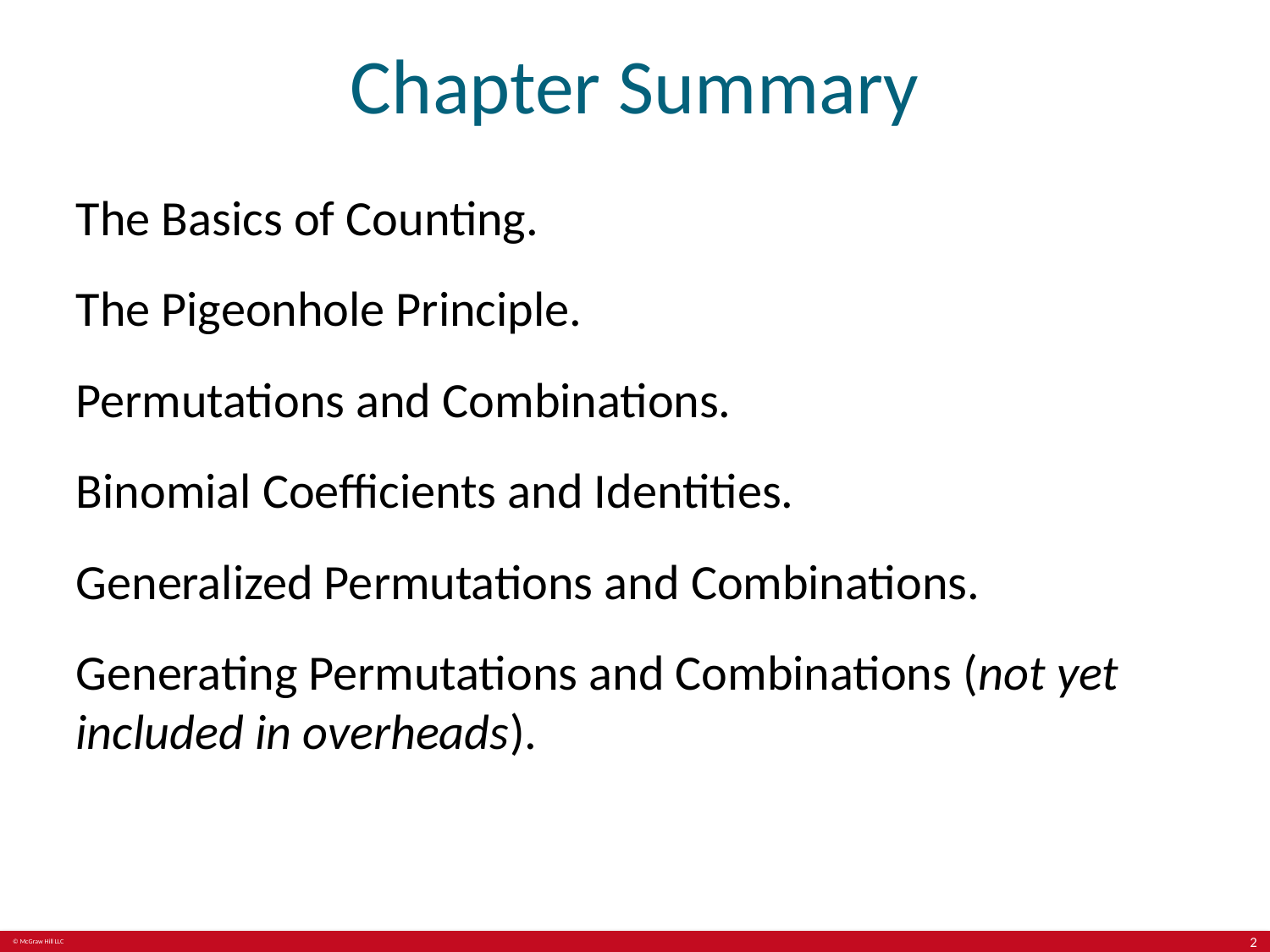

# Chapter Summary
The Basics of Counting.
The Pigeonhole Principle.
Permutations and Combinations.
Binomial Coefficients and Identities.
Generalized Permutations and Combinations.
Generating Permutations and Combinations (not yet included in overheads).
2